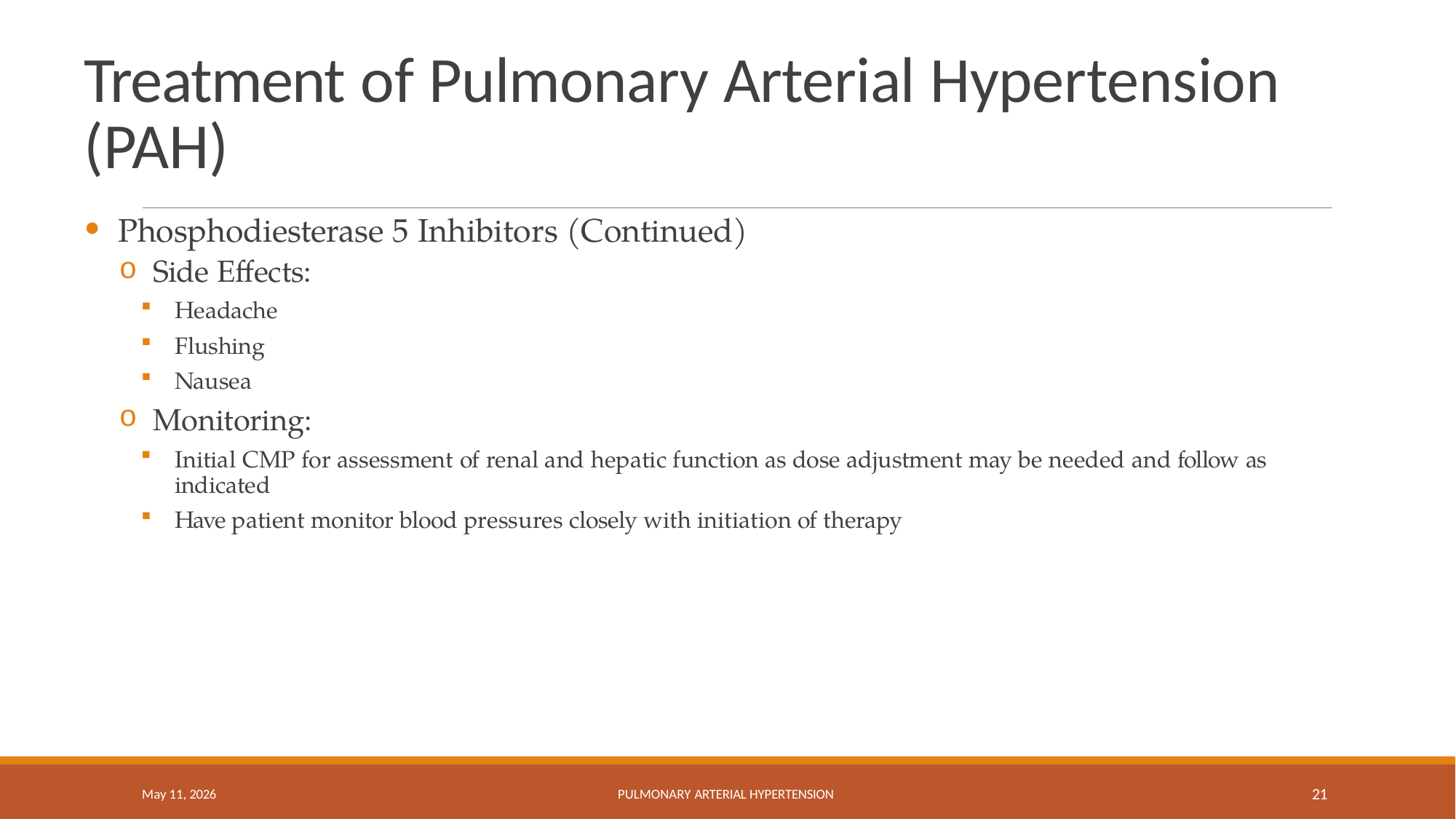

# Treatment of Pulmonary Arterial Hypertension (PAH)
Phosphodiesterase 5 Inhibitors (Continued)
Side Effects:
Headache
Flushing
Nausea
Monitoring:
Initial CMP for assessment of renal and hepatic function as dose adjustment may be needed and follow as indicated
Have patient monitor blood pressures closely with initiation of therapy
21
May 11, 2026
PULMONARY ARTERIAL HYPERTENSION